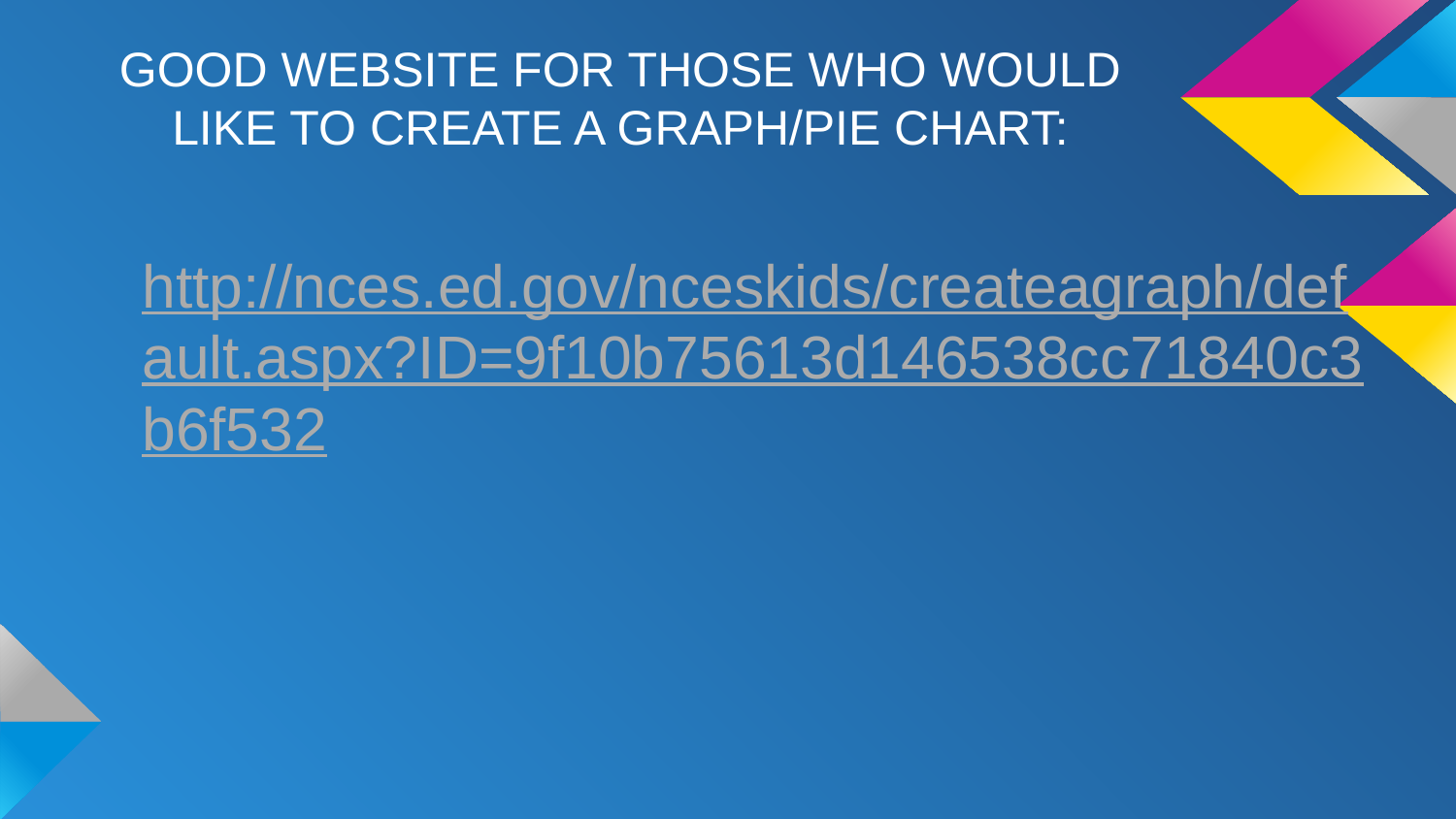

# GOOD WEBSITE FOR THOSE WHO WOULD LIKE TO CREATE A GRAPH/PIE CHART:
 http://nces.ed.gov/nceskids/createagraph/default.aspx?ID=9f10b75613d146538cc71840c3b6f532